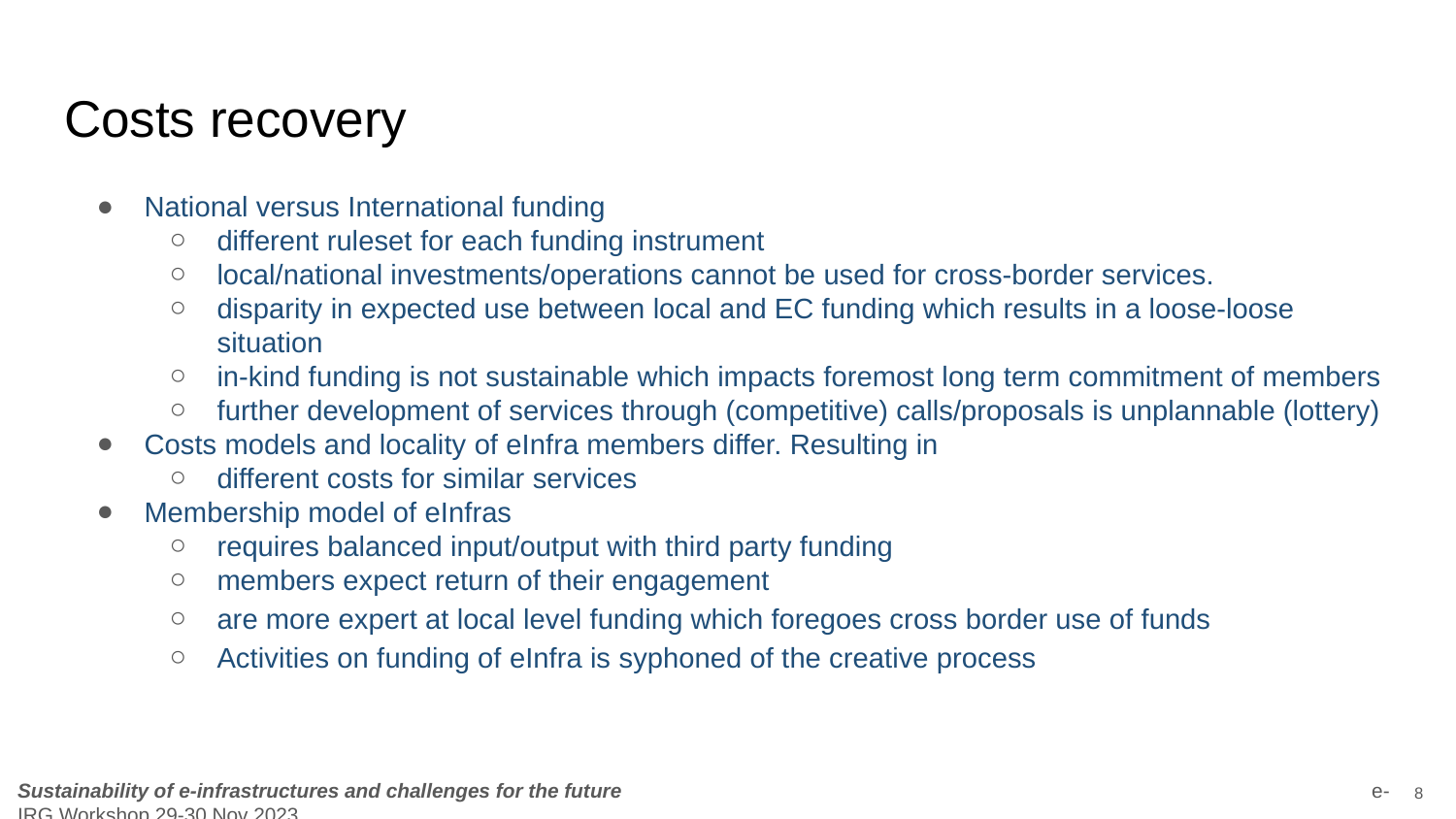

# Costs recovery
National versus International funding
different ruleset for each funding instrument
local/national investments/operations cannot be used for cross-border services.
disparity in expected use between local and EC funding which results in a loose-loose situation
in-kind funding is not sustainable which impacts foremost long term commitment of members
further development of services through (competitive) calls/proposals is unplannable (lottery)
Costs models and locality of eInfra members differ. Resulting in
different costs for similar services
Membership model of eInfras
requires balanced input/output with third party funding
members expect return of their engagement
are more expert at local level funding which foregoes cross border use of funds
Activities on funding of eInfra is syphoned of the creative process
8